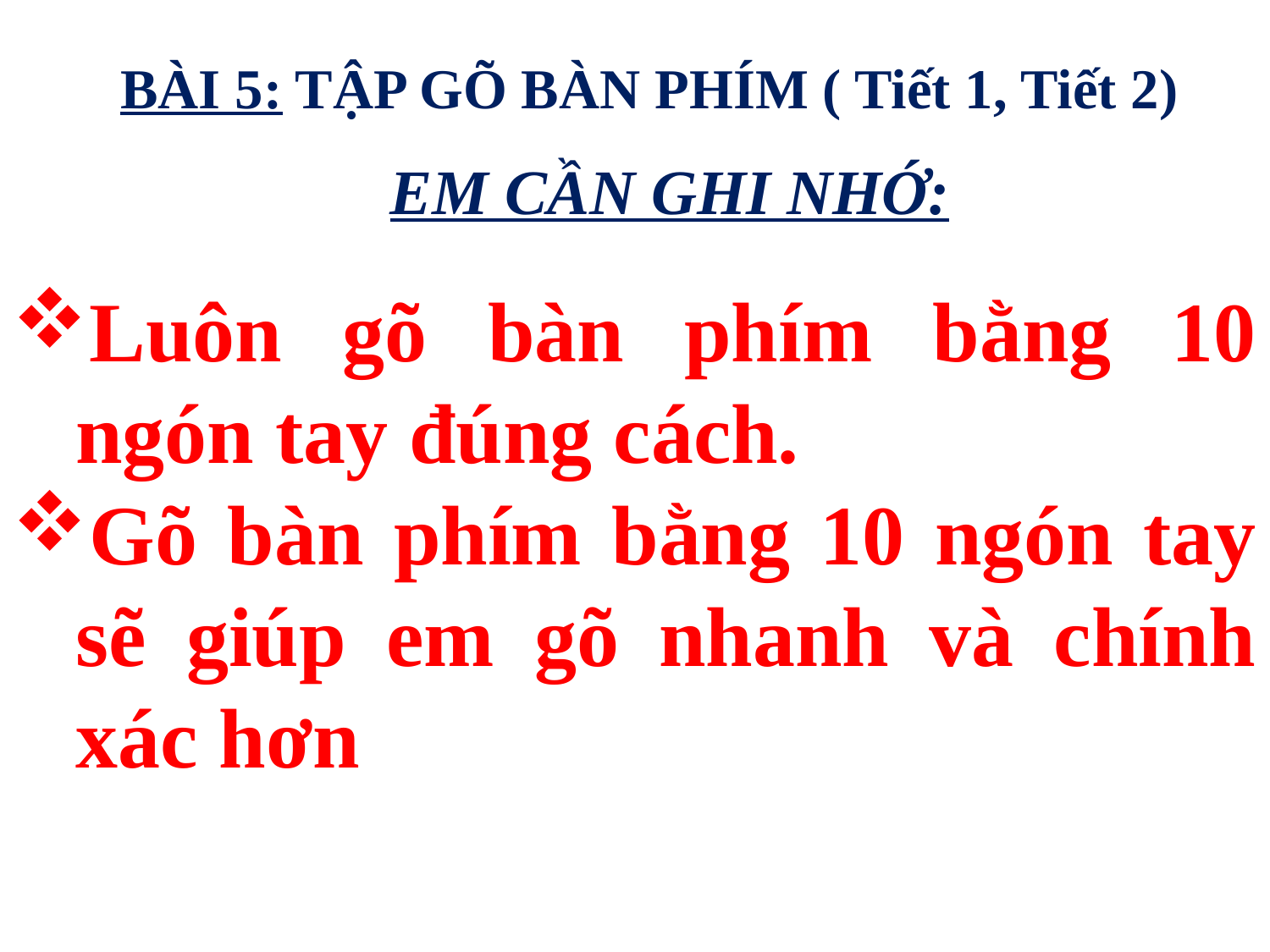

BÀI 5: TẬP GÕ BÀN PHÍM ( Tiết 1, Tiết 2)
EM CẦN GHI NHỚ:
Luôn gõ bàn phím bằng 10 ngón tay đúng cách.
Gõ bàn phím bằng 10 ngón tay sẽ giúp em gõ nhanh và chính xác hơn